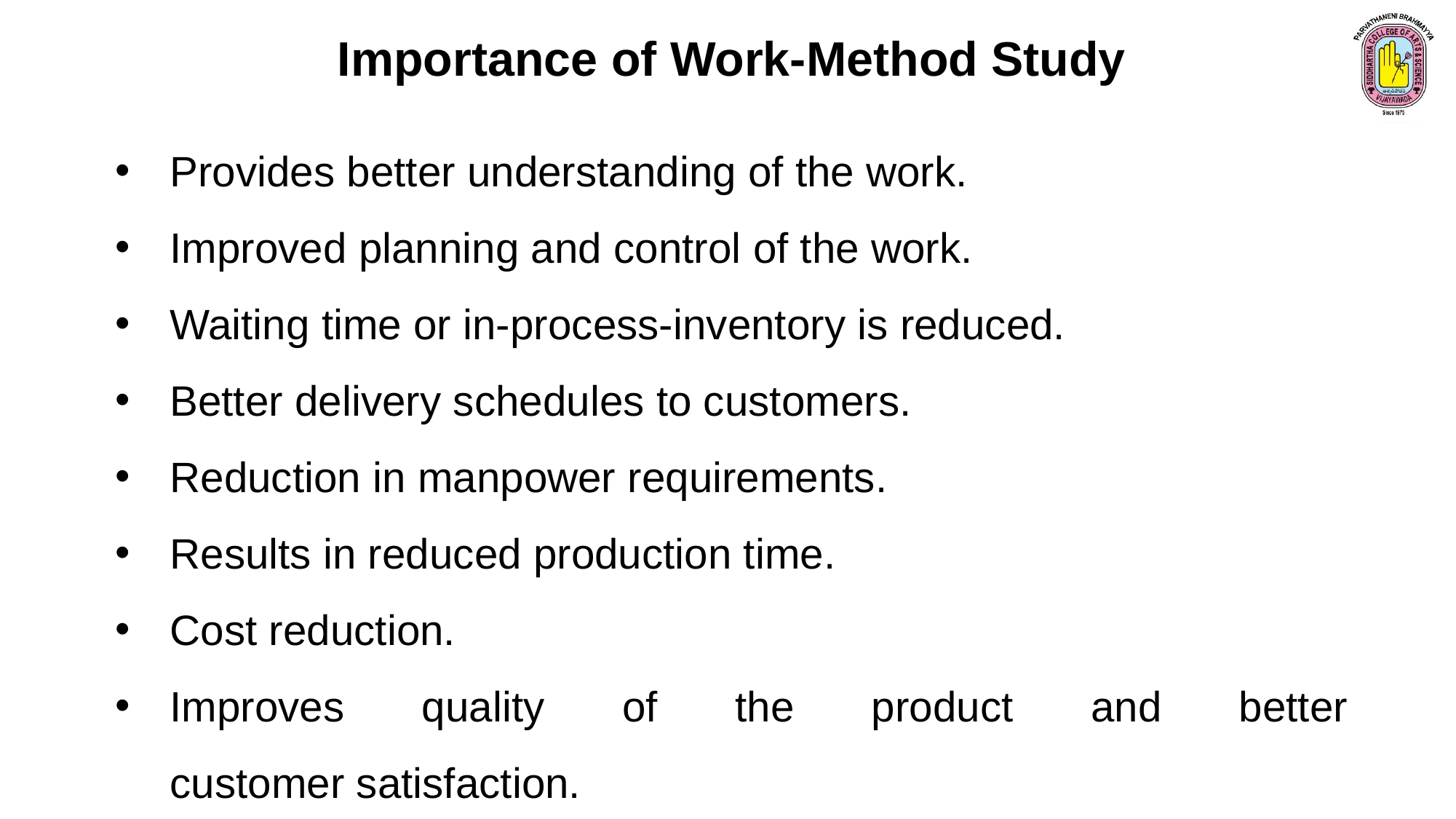

Importance of Work-Method Study
Provides better understanding of the work.
Improved planning and control of the work.
Waiting time or in-process-inventory is reduced.
Better delivery schedules to customers.
Reduction in manpower requirements.
Results in reduced production time.
Cost reduction.
Improves quality of the product and better customer satisfaction.